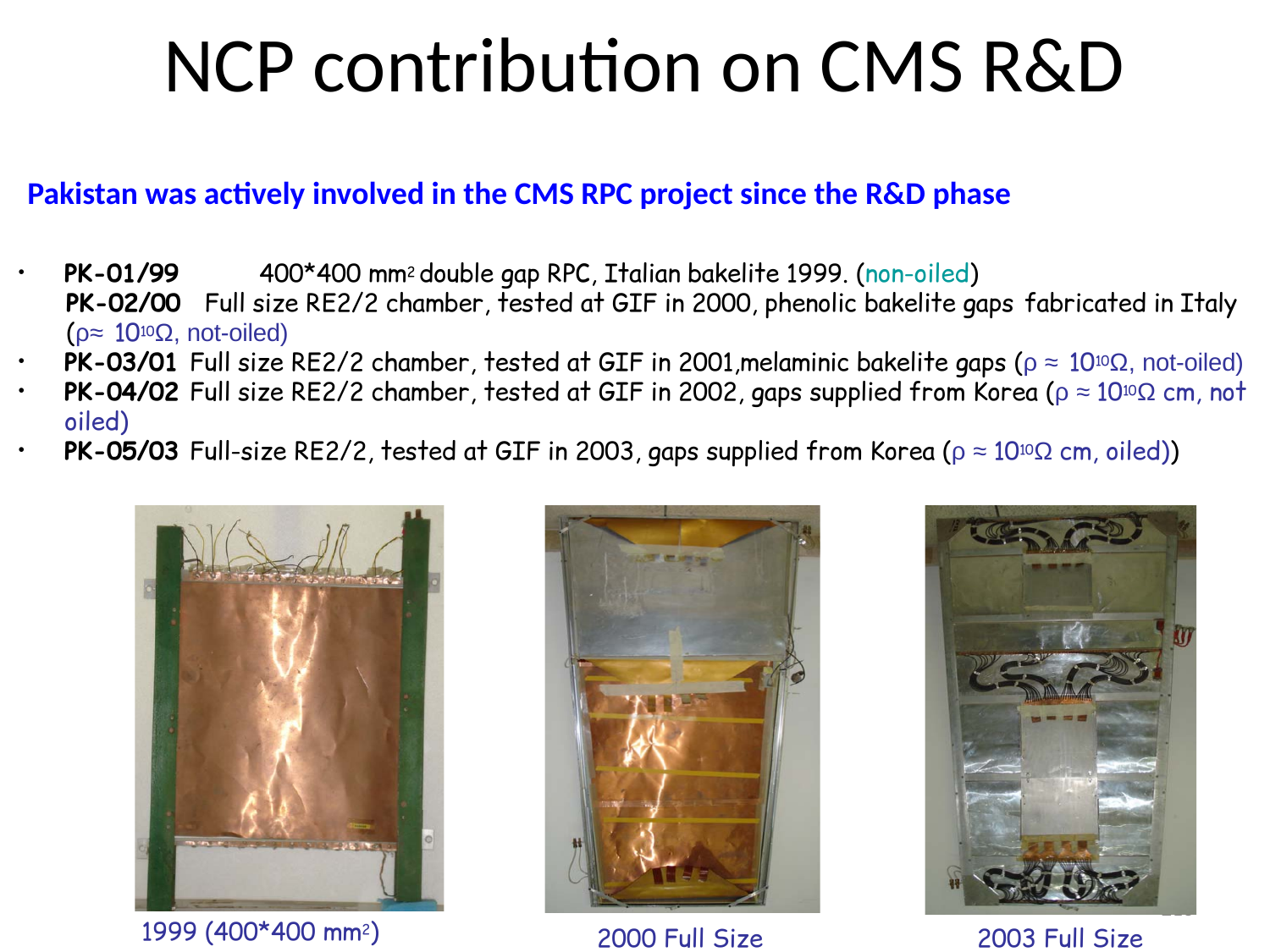

# NCP contribution on CMS R&D
Pakistan was actively involved in the CMS RPC project since the R&D phase

PK-01/99	400*400 mm2 double gap RPC, Italian bakelite 1999. (non-oiled)
	PK-02/00	Full size RE2/2 chamber, tested at GIF in 2000, phenolic bakelite gaps fabricated in Italy    	(ρ≈ 1010Ω, not-oiled)
PK-03/01 Full size RE2/2 chamber, tested at GIF in 2001,melaminic bakelite gaps (ρ ≈ 1010Ω, not-oiled)
PK-04/02 Full size RE2/2 chamber, tested at GIF in 2002, gaps supplied from Korea (ρ ≈ 1010Ω cm, not oiled)
PK-05/03 Full-size RE2/2, tested at GIF in 2003, gaps supplied from Korea (ρ ≈ 1010Ω cm, oiled))

213
1999 (400*400 mm2)
2000 Full Size
2003 Full Size